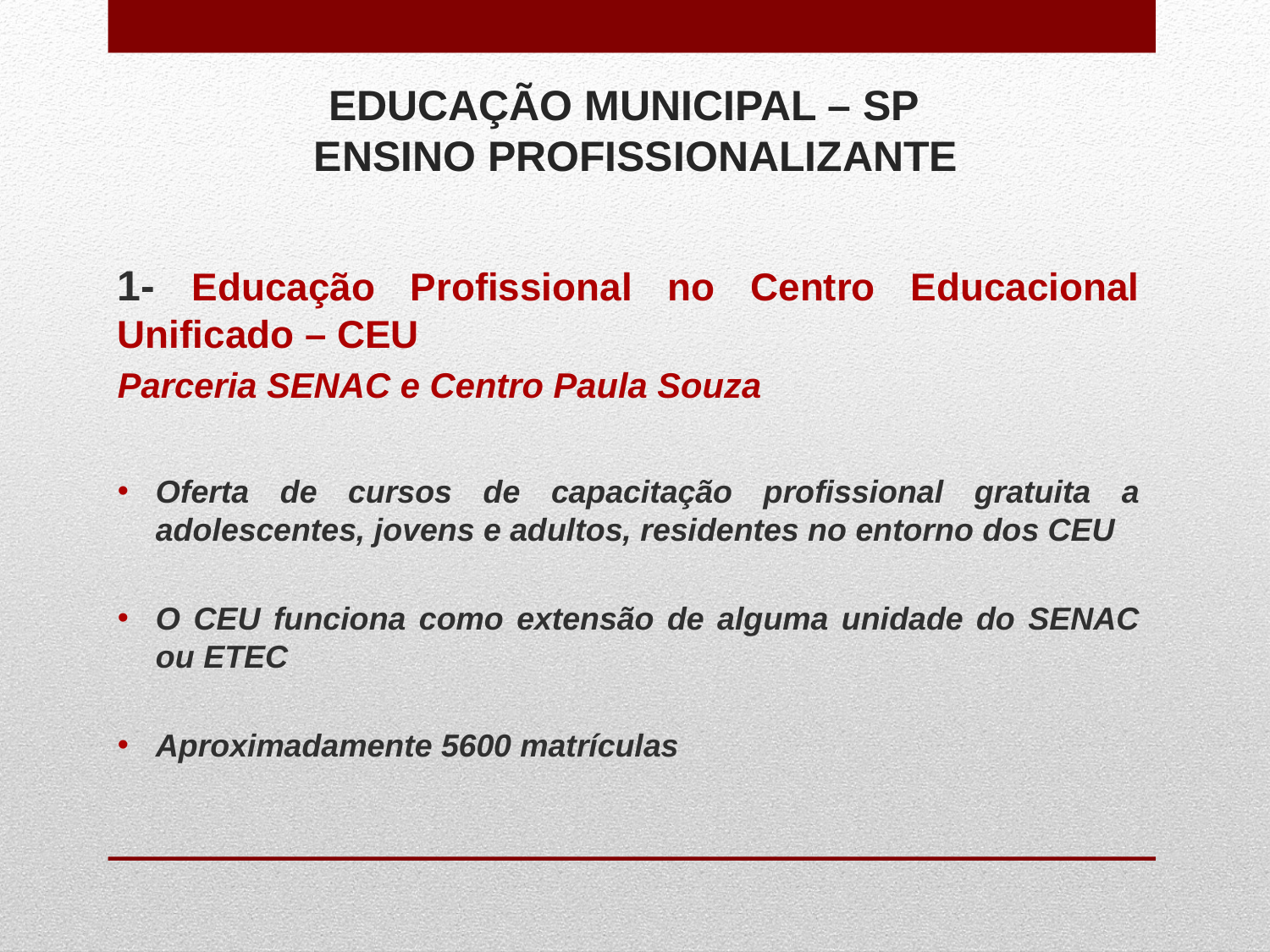

# EDUCAÇÃO MUNICIPAL – SP ENSINO PROFISSIONALIZANTE
1- Educação Profissional no Centro Educacional Unificado – CEU
Parceria SENAC e Centro Paula Souza

Oferta de cursos de capacitação profissional gratuita a adolescentes, jovens e adultos, residentes no entorno dos CEU

O CEU funciona como extensão de alguma unidade do SENAC ou ETEC

Aproximadamente 5600 matrículas